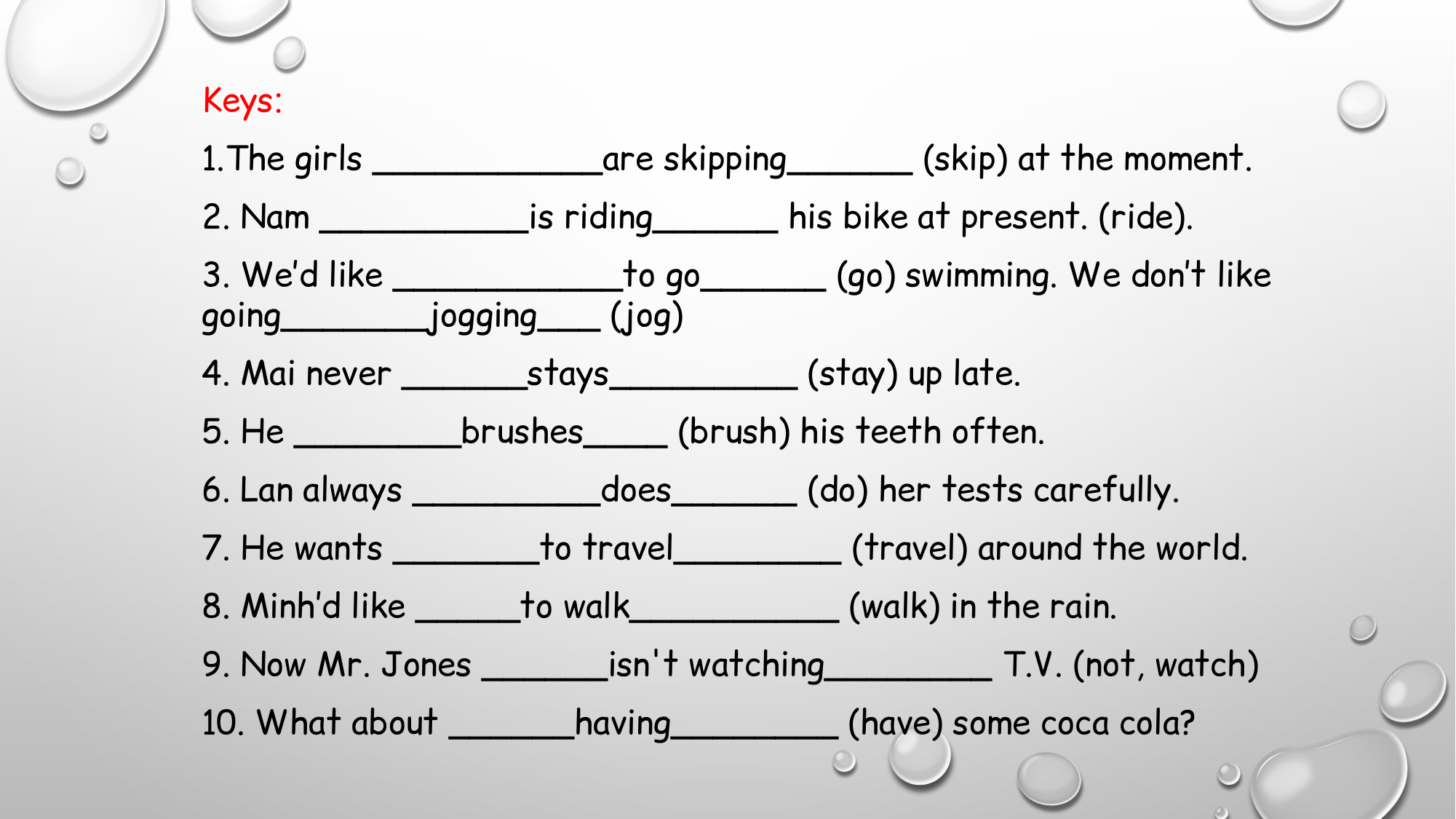

Keys:
1.The girls ___________are skipping______ (skip) at the moment.
2. Nam __________is riding______ his bike at present. (ride).
3. We’d like ___________to go______ (go) swimming. We don’t like going_______jogging___ (jog)
4. Mai never ______stays_________ (stay) up late.
5. He ________brushes____ (brush) his teeth often.
6. Lan always _________does______ (do) her tests carefully.
7. He wants _______to travel________ (travel) around the world.
8. Minh’d like _____to walk__________ (walk) in the rain.
9. Now Mr. Jones ______isn't watching________ T.V. (not, watch)
10. What about ______having________ (have) some coca cola?